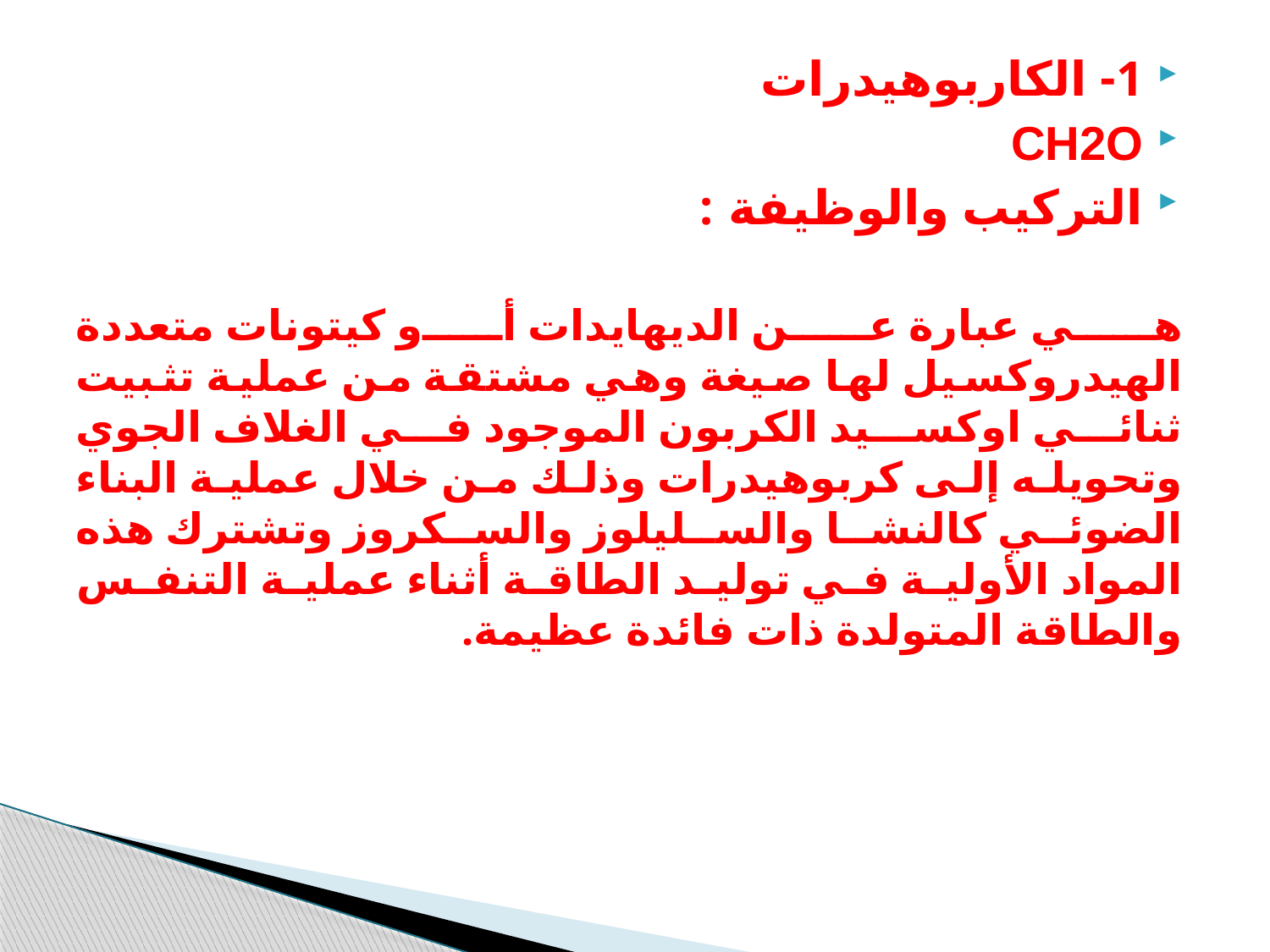

1- الكاربوهيدرات
CH2O
التركيب والوظيفة :
هي عبارة عن الديهايدات أو كيتونات متعددة الهيدروكسيل لها صيغة وهي مشتقة من عملية تثبيت ثنائي اوكسيد الكربون الموجود في الغلاف الجوي وتحويله إلى كربوهيدرات وذلك من خلال عملية البناء الضوئي كالنشا والسليلوز والسكروز وتشترك هذه المواد الأولية في توليد الطاقة أثناء عملية التنفس والطاقة المتولدة ذات فائدة عظيمة.